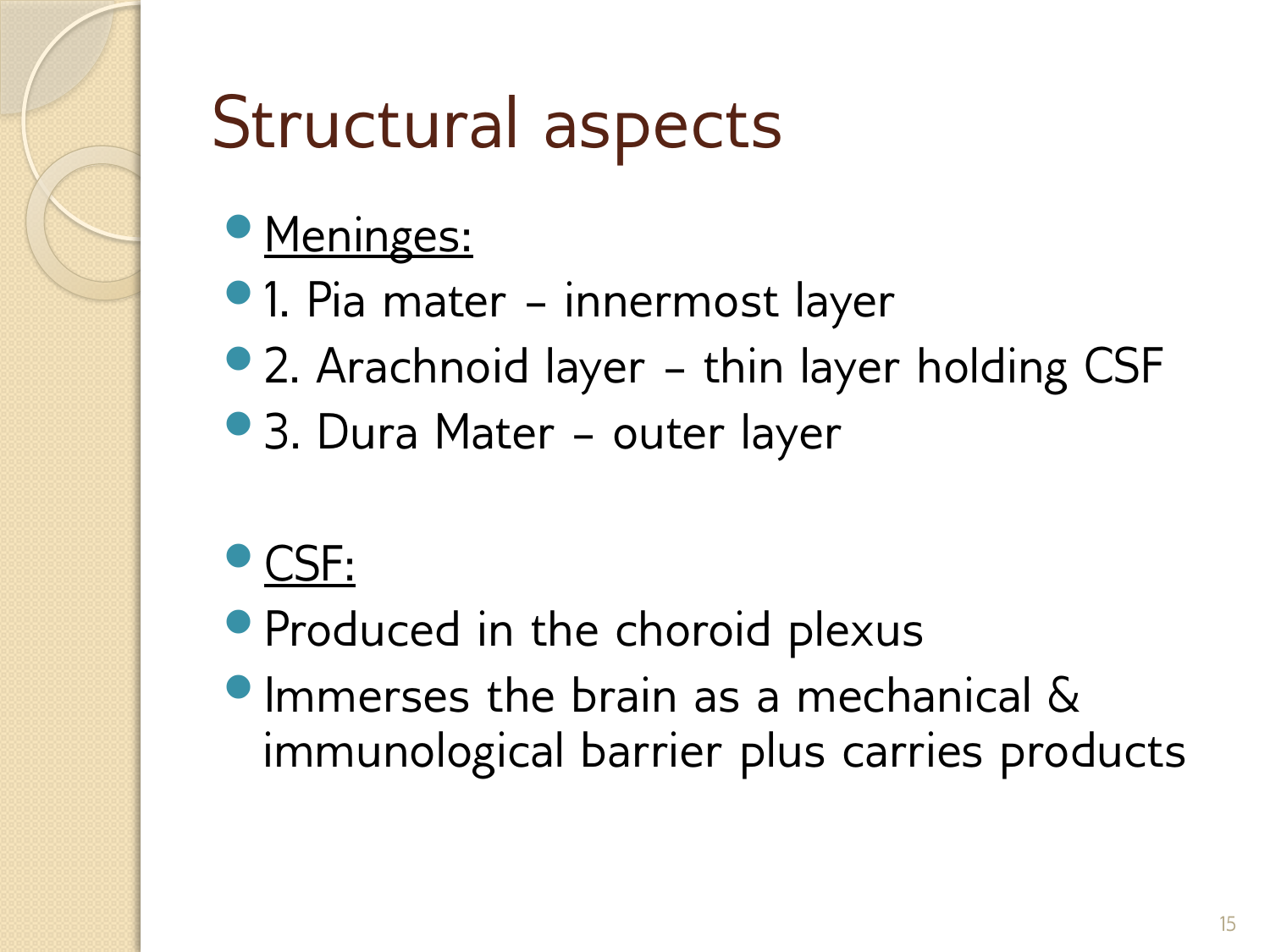

# Structural aspects
Meninges:
1. Pia mater – innermost layer
2. Arachnoid layer – thin layer holding CSF
3. Dura Mater – outer layer

CSF:
Produced in the choroid plexus
Immerses the brain as a mechanical & immunological barrier plus carries products
15